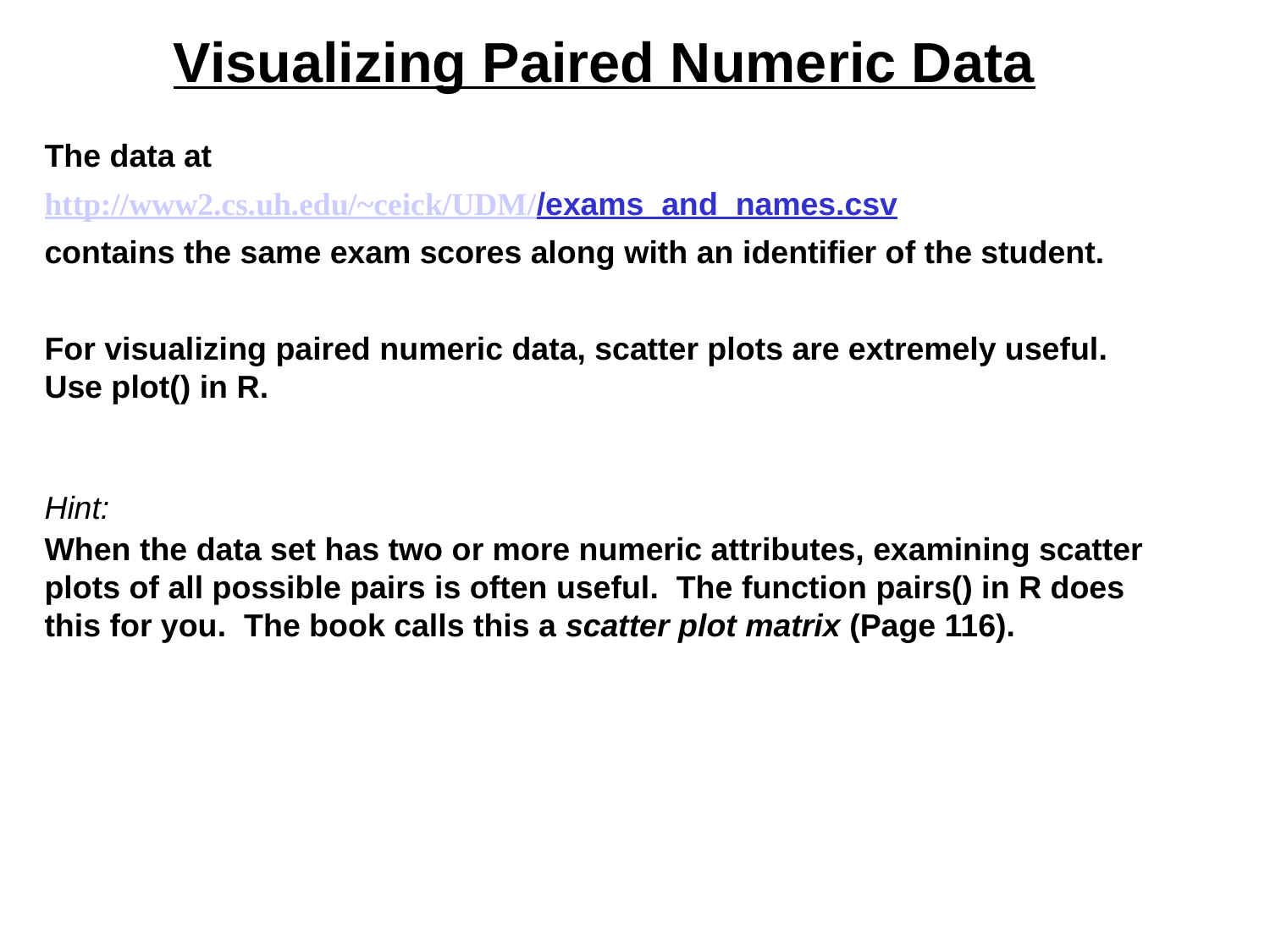

Visualizing Paired Numeric Data

The data at
http://www2.cs.uh.edu/~ceick/UDM//exams_and_names.csv
contains the same exam scores along with an identifier of the student.

For visualizing paired numeric data, scatter plots are extremely useful.  Use plot() in R.

Hint:
When the data set has two or more numeric attributes, examining scatter plots of all possible pairs is often useful.  The function pairs() in R does this for you.  The book calls this a scatter plot matrix (Page 116).